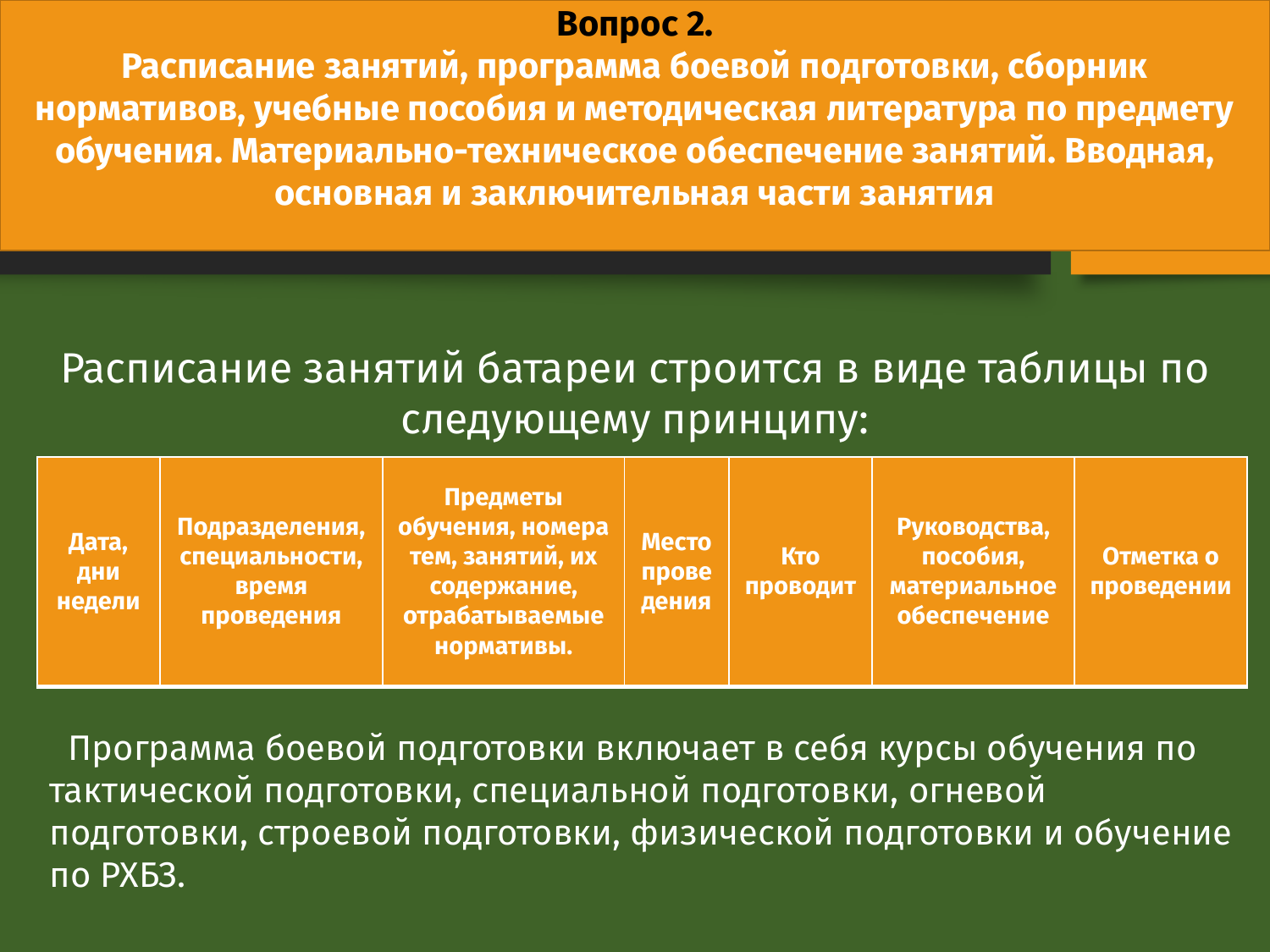

Вопрос 2.
Расписание занятий, программа боевой подготовки, сборник нормативов, учебные пособия и методическая литература по предмету обучения. Материально-техническое обеспечение занятий. Вводная, основная и заключительная части занятия

Расписание занятий батареи строится в виде таблицы по следующему принципу:

| Дата, дни недели | Подразделения, специальности, время проведения | Предметы обучения, номера тем, занятий, их содержание, отрабатываемые нормативы. | Место проведения | Кто проводит | Руководства, пособия, материальное обеспечение | Отметка о проведении |
| --- | --- | --- | --- | --- | --- | --- |
  Программа боевой подготовки включает в себя курсы обучения по тактической подготовки, специальной подготовки, огневой подготовки, строевой подготовки, физической подготовки и обучение по РХБЗ.